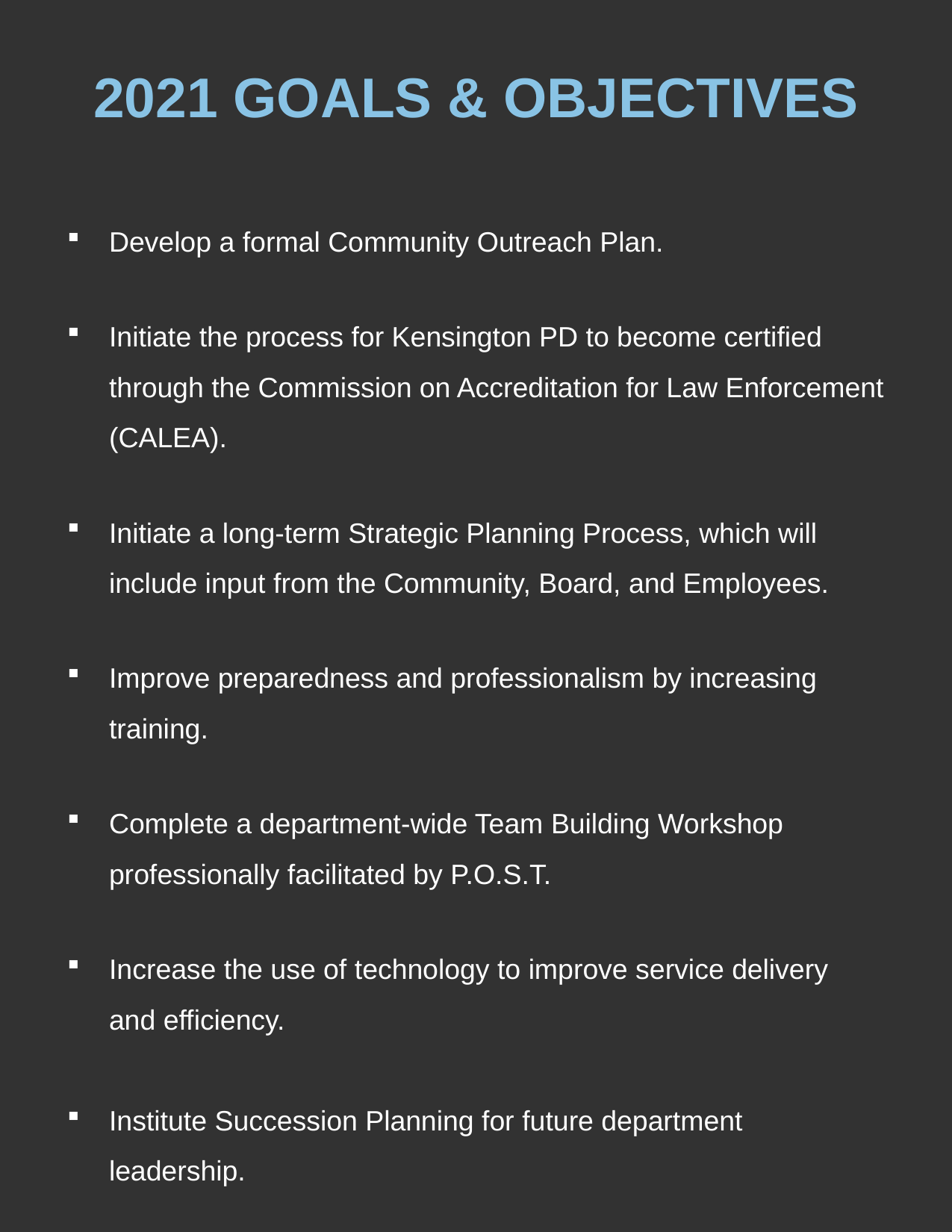

2021 GOALS & OBJECTIVES

Develop a formal Community Outreach Plan.

Initiate the process for Kensington PD to become certified through the Commission on Accreditation for Law Enforcement (CALEA).

Initiate a long-term Strategic Planning Process, which will include input from the Community, Board, and Employees.

Improve preparedness and professionalism by increasing training.

Complete a department-wide Team Building Workshop professionally facilitated by P.O.S.T.

Increase the use of technology to improve service delivery
and efficiency.

Institute Succession Planning for future department leadership.